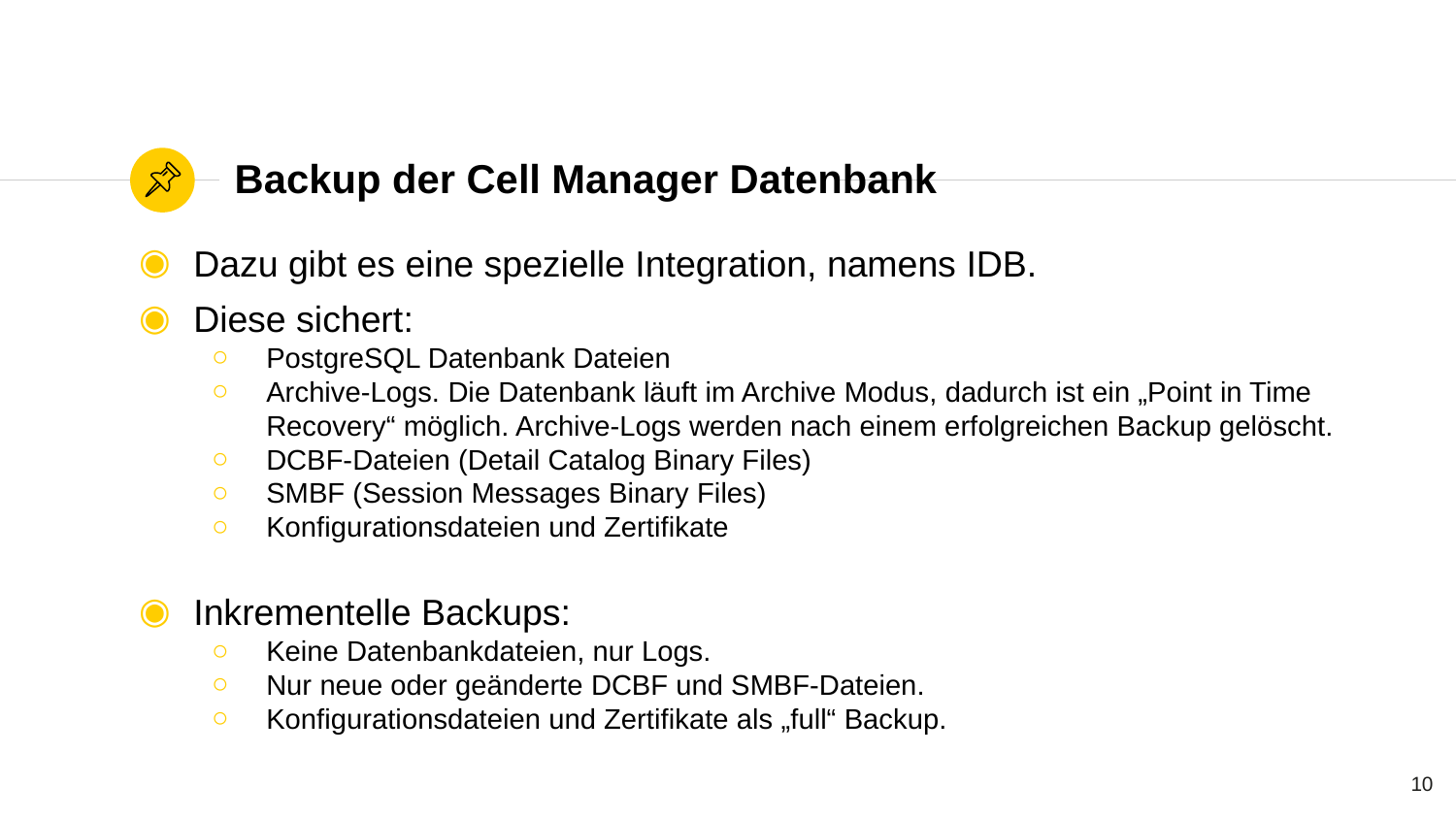

# Backup der Cell Manager Datenbank

Dazu gibt es eine spezielle Integration, namens IDB.
Diese sichert:
PostgreSQL Datenbank Dateien
Archive-Logs. Die Datenbank läuft im Archive Modus, dadurch ist ein „Point in Time Recovery“ möglich. Archive-Logs werden nach einem erfolgreichen Backup gelöscht.
DCBF-Dateien (Detail Catalog Binary Files)
SMBF (Session Messages Binary Files)
Konfigurationsdateien und Zertifikate
Inkrementelle Backups:
Keine Datenbankdateien, nur Logs.
Nur neue oder geänderte DCBF und SMBF-Dateien.
Konfigurationsdateien und Zertifikate als „full“ Backup.

10